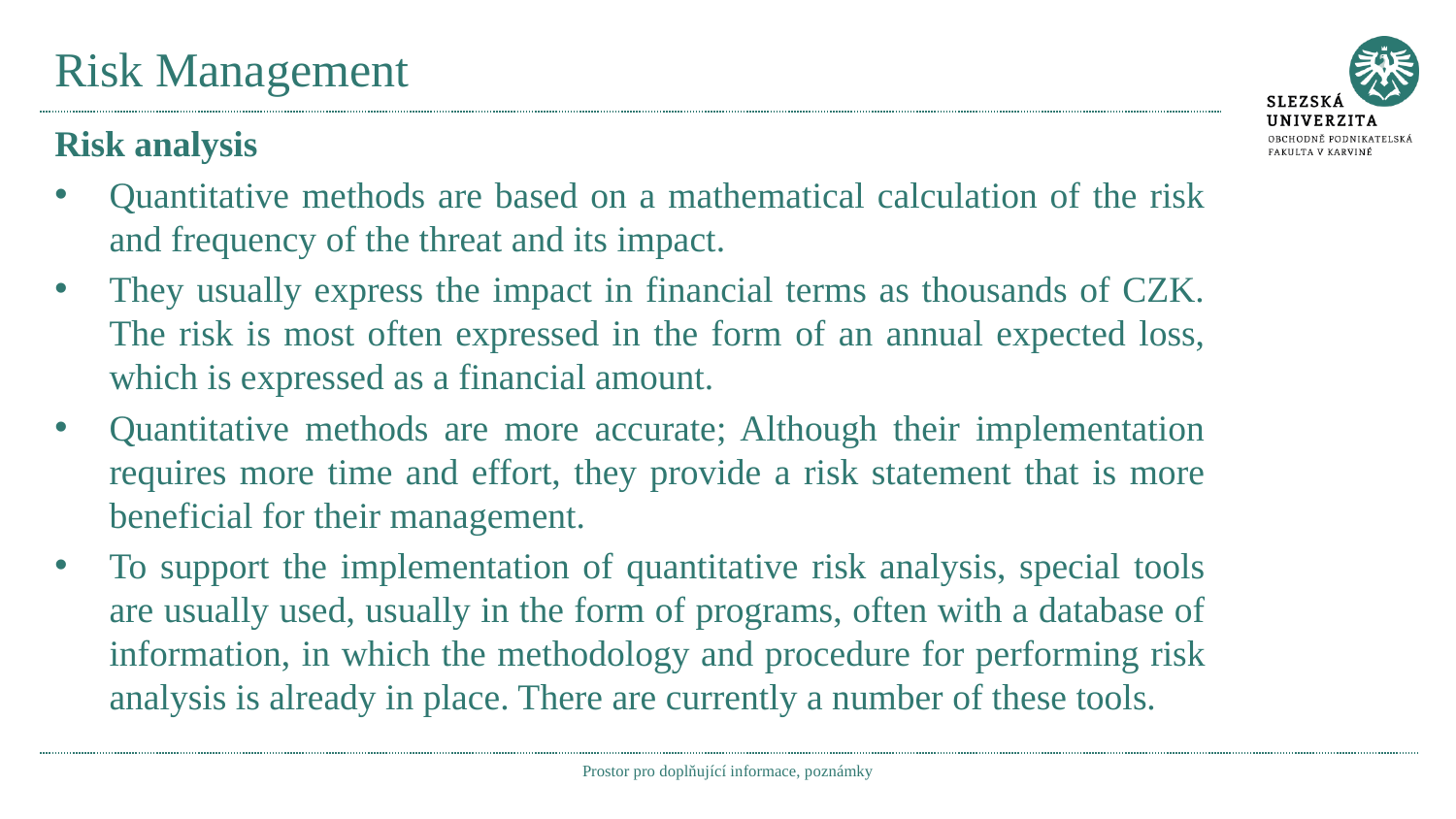

# Risk Management
Risk analysis
Quantitative methods are based on a mathematical calculation of the risk and frequency of the threat and its impact.
They usually express the impact in financial terms as thousands of CZK. The risk is most often expressed in the form of an annual expected loss, which is expressed as a financial amount.
Quantitative methods are more accurate; Although their implementation requires more time and effort, they provide a risk statement that is more beneficial for their management.
To support the implementation of quantitative risk analysis, special tools are usually used, usually in the form of programs, often with a database of information, in which the methodology and procedure for performing risk analysis is already in place. There are currently a number of these tools.
Prostor pro doplňující informace, poznámky